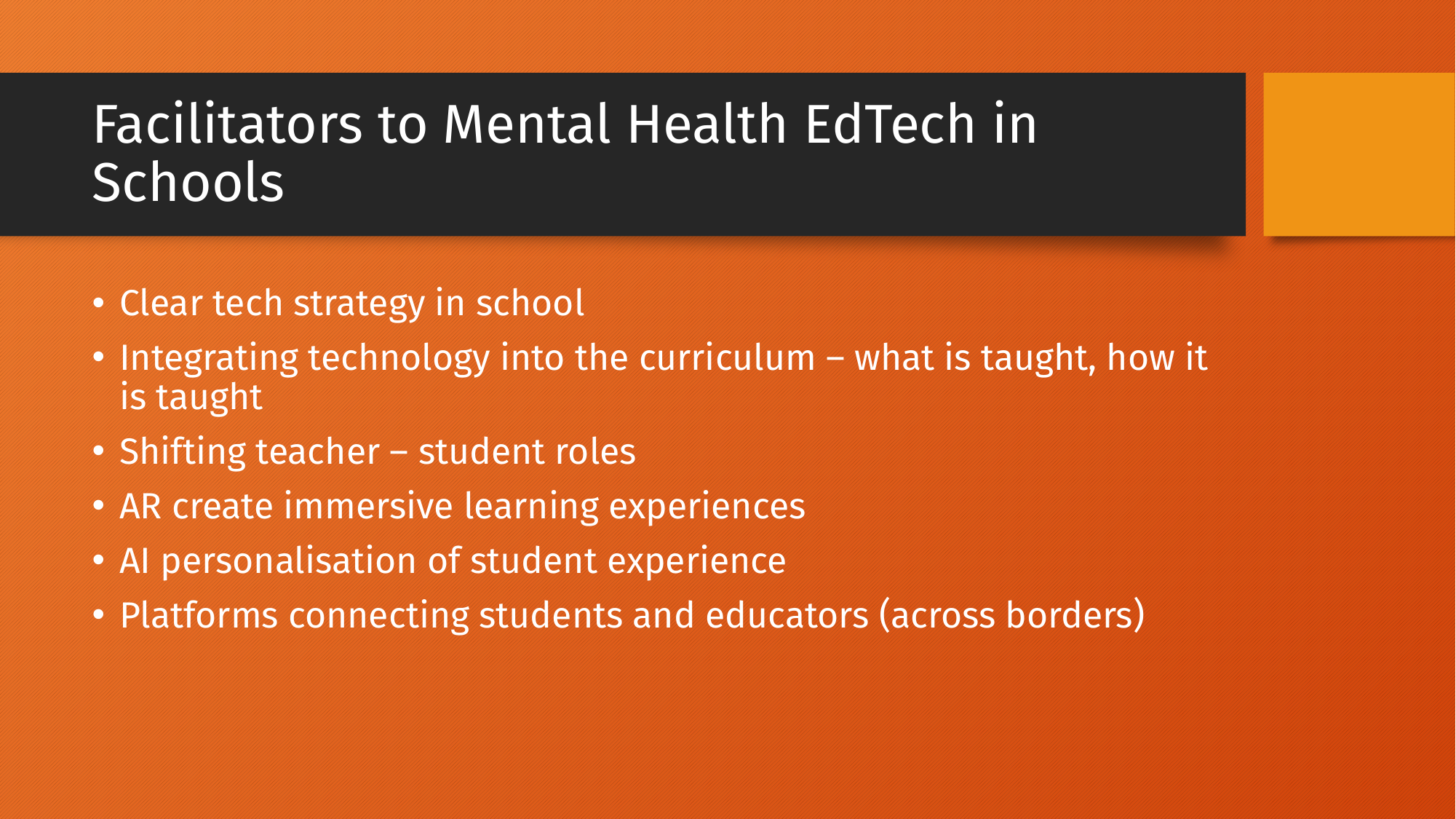

# Facilitators to Mental Health EdTech in Schools
Clear tech strategy in school
Integrating technology into the curriculum – what is taught, how it is taught
Shifting teacher – student roles
AR create immersive learning experiences
AI personalisation of student experience
Platforms connecting students and educators (across borders)